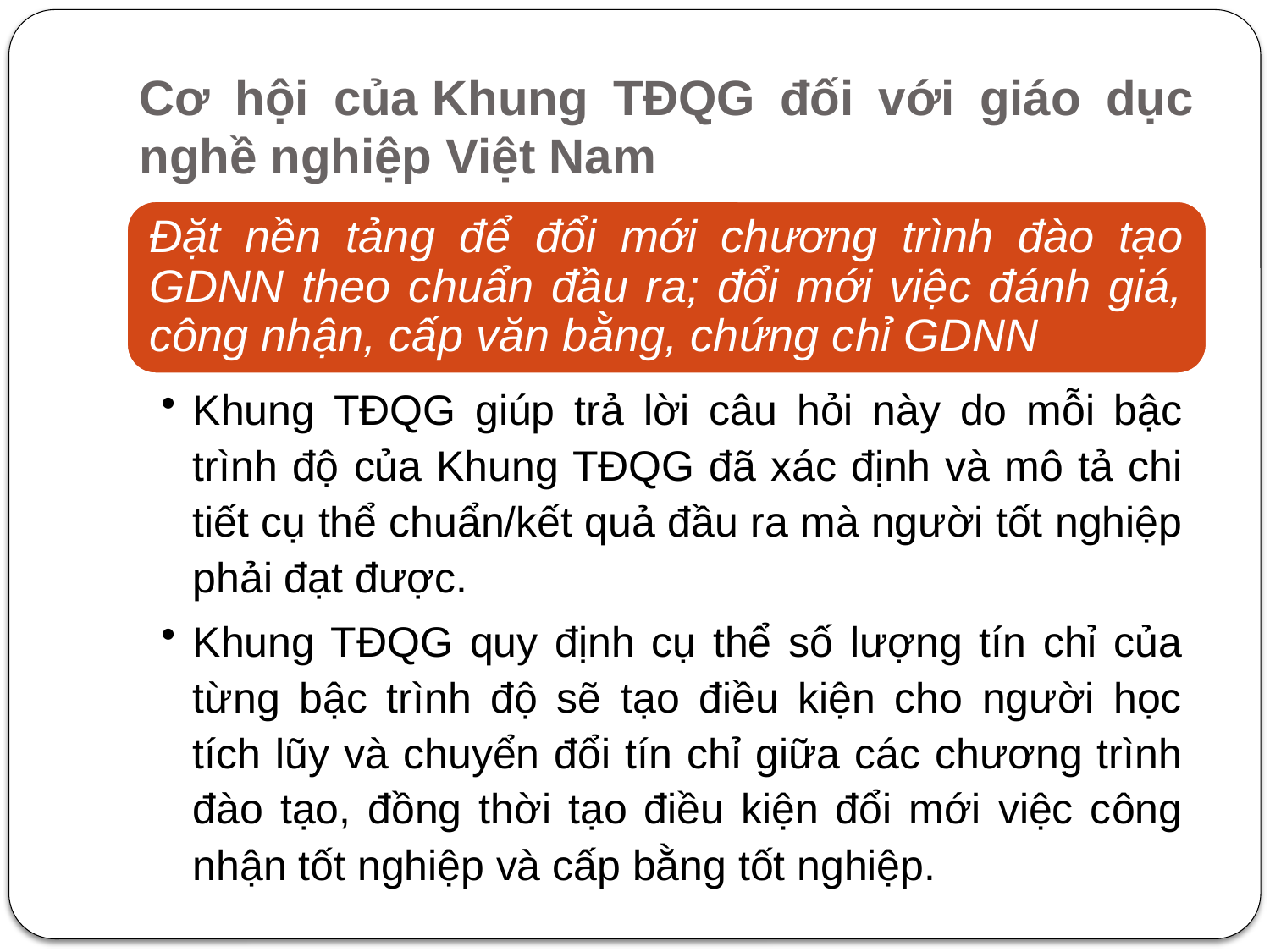

# Cơ hội của Khung TĐQG đối với giáo dục nghề nghiệp Việt Nam
Đặt nền tảng để đổi mới chương trình đào tạo GDNN theo chuẩn đầu ra; đổi mới việc đánh giá, công nhận, cấp văn bằng, chứng chỉ GDNN
Khung TĐQG giúp trả lời câu hỏi này do mỗi bậc trình độ của Khung TĐQG đã xác định và mô tả chi tiết cụ thể chuẩn/kết quả đầu ra mà người tốt nghiệp phải đạt được.
Khung TĐQG quy định cụ thể số lượng tín chỉ của từng bậc trình độ sẽ tạo điều kiện cho người học tích lũy và chuyển đổi tín chỉ giữa các chương trình đào tạo, đồng thời tạo điều kiện đổi mới việc công nhận tốt nghiệp và cấp bằng tốt nghiệp.